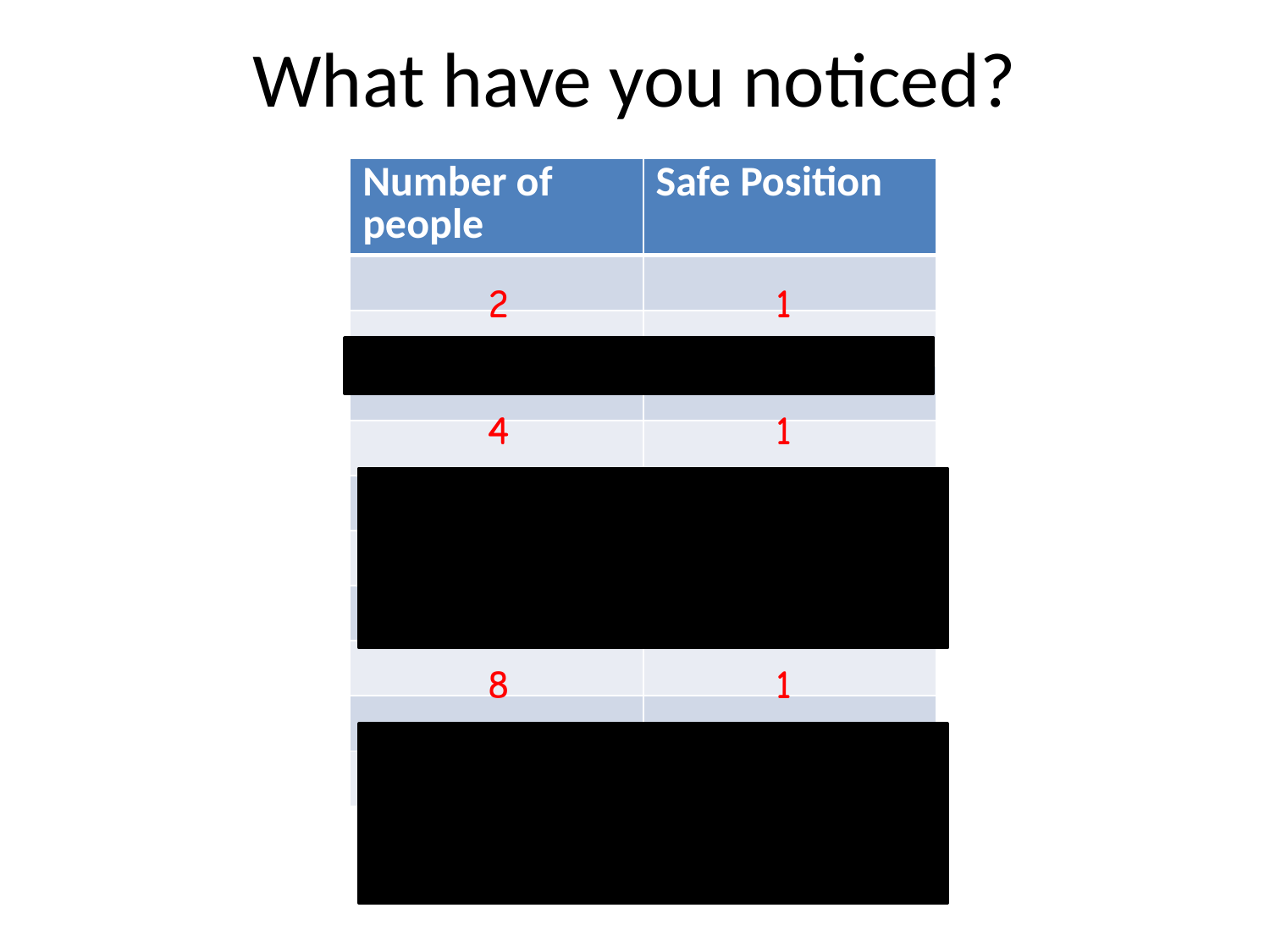

# What have you noticed?
| Number of people | Safe Position |
| --- | --- |
|  |  |
|  |  |
|  |  |
|  |  |
|  |  |
|  |  |
|  |  |
|  |  |
|  |  |
|  |  |
2
1

3
3
4
1

5
3
6
5
7
7
8
1
9
3

10
5
11
7